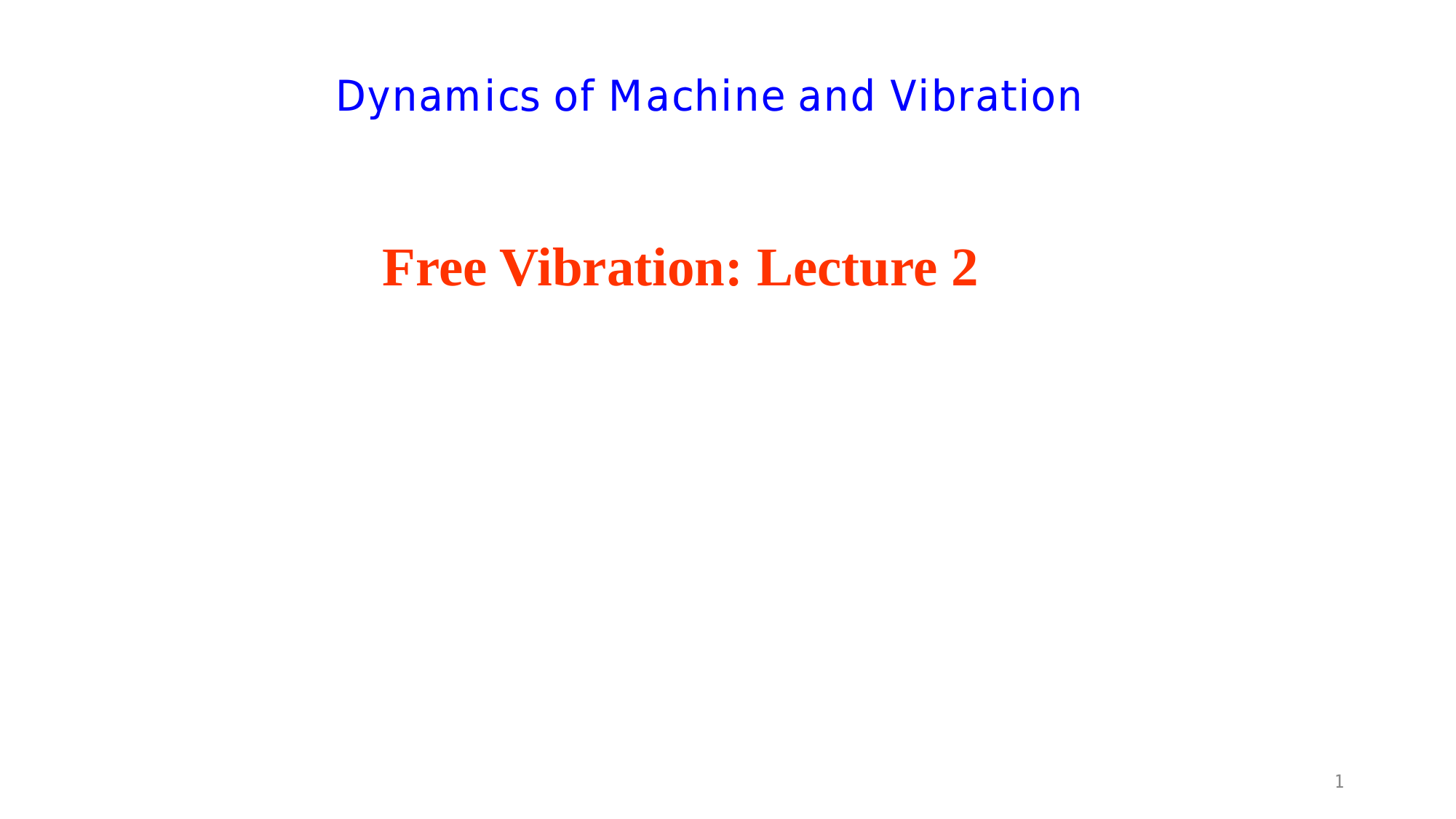

Dynamics of Machine and Vibration
Free Vibration: Lecture 2

1